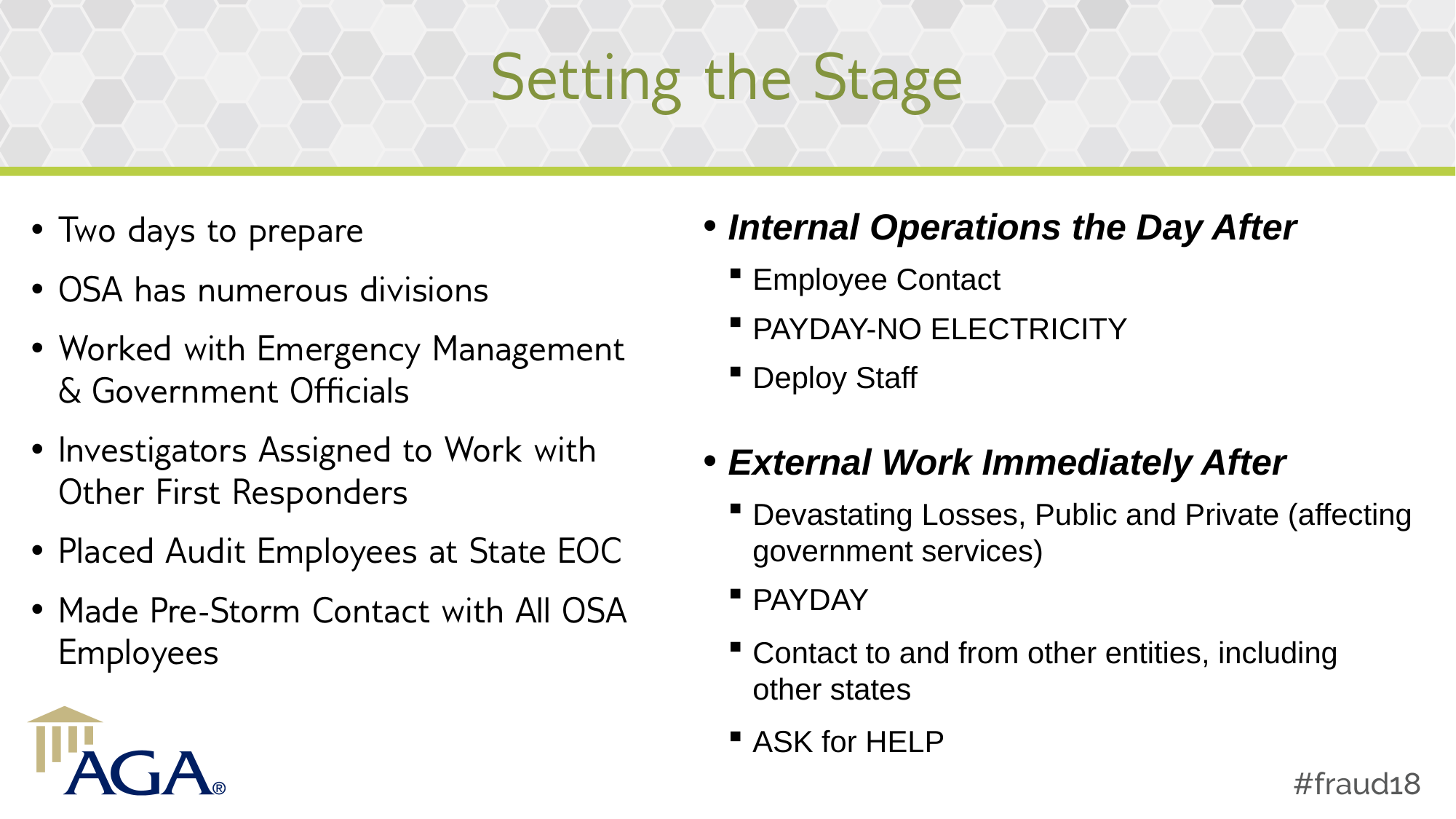

# Setting the Stage
Two days to prepare

OSA has numerous divisions

Worked with Emergency Management & Government Officials

Investigators Assigned to Work with Other First Responders

Placed Audit Employees at State EOC

Made Pre-Storm Contact with All OSA Employees
Internal Operations the Day After

Employee Contact

PAYDAY-NO ELECTRICITY

Deploy Staff

External Work Immediately After

Devastating Losses, Public and Private (affecting government services)

PAYDAY

Contact to and from other entities, including other states

ASK for HELP